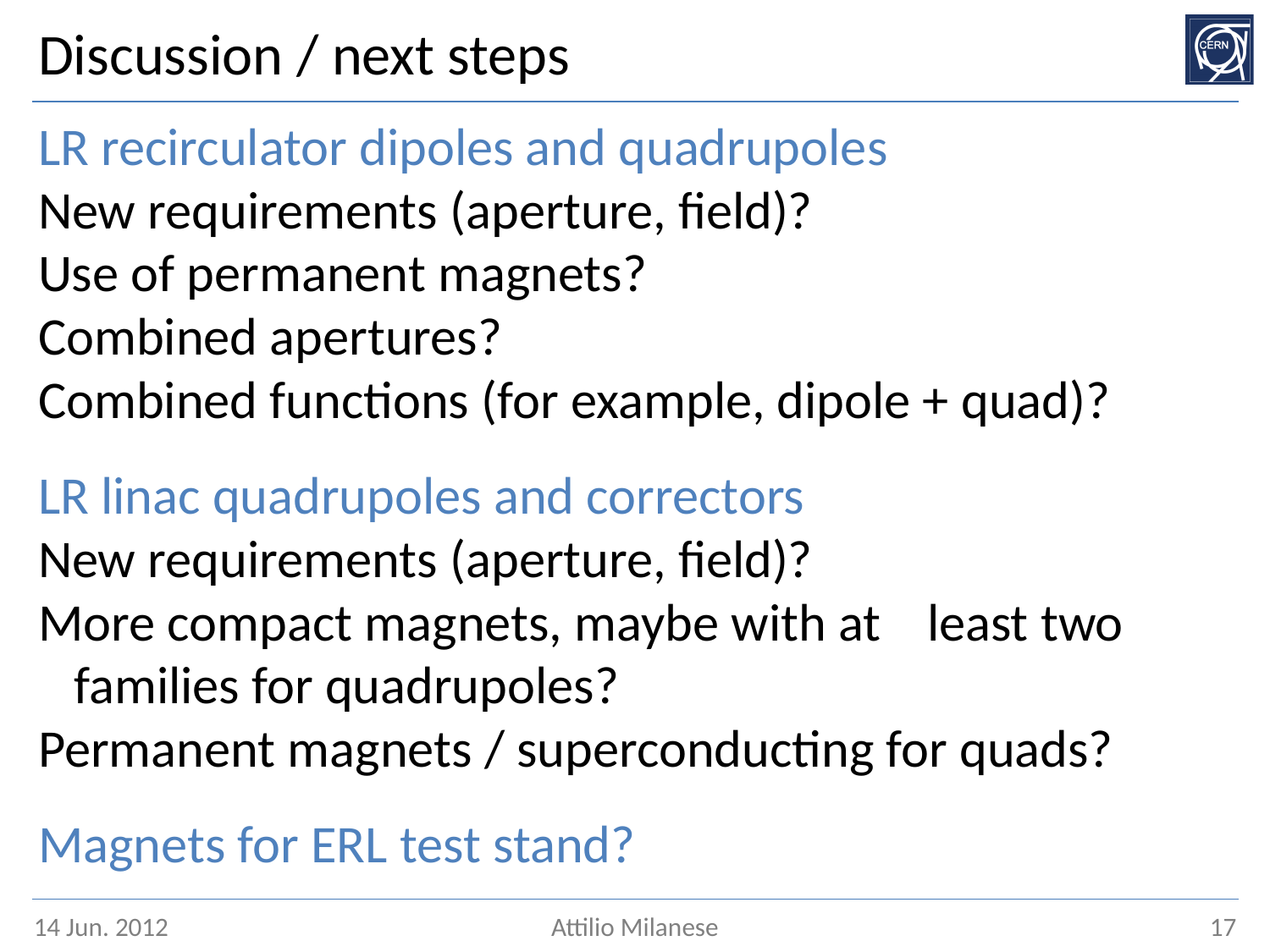

# Discussion / next steps
LR recirculator dipoles and quadrupoles
New requirements (aperture, field)?
Use of permanent magnets?
Combined apertures?
Combined functions (for example, dipole + quad)?

LR linac quadrupoles and correctors
New requirements (aperture, field)?
More compact magnets, maybe with at 	least two
   families for quadrupoles?
Permanent magnets / superconducting for quads?

Magnets for ERL test stand?

14 Jun. 2012
Attilio Milanese
17